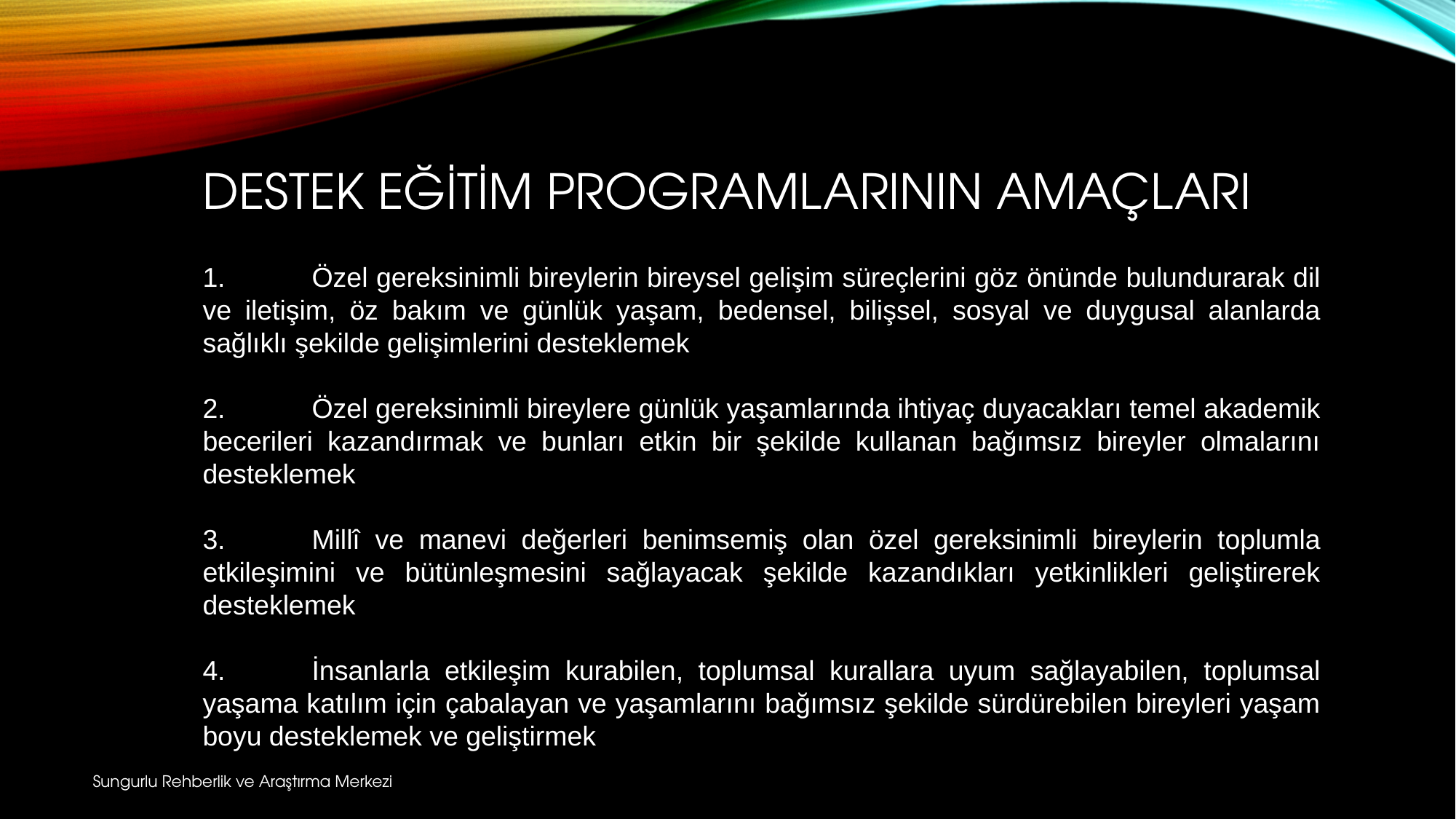

DESTEK EĞİTİM PROGRAMLARININ AMAÇLARI
1.	Özel gereksinimli bireylerin bireysel gelişim süreçlerini göz önünde bulundurarak dil ve iletişim, öz bakım ve günlük yaşam, bedensel, bilişsel, sosyal ve duygusal alanlarda sağlıklı şekilde gelişimlerini desteklemek

2.	Özel gereksinimli bireylere günlük yaşamlarında ihtiyaç duyacakları temel akademik becerileri kazandırmak ve bunları etkin bir şekilde kullanan bağımsız bireyler olmalarını desteklemek

3.	Millî ve manevi değerleri benimsemiş olan özel gereksinimli bireylerin toplumla etkileşimini ve bütünleşmesini sağlayacak şekilde kazandıkları yetkinlikleri geliştirerek desteklemek

4.	İnsanlarla etkileşim kurabilen, toplumsal kurallara uyum sağlayabilen, toplumsal yaşama katılım için çabalayan ve yaşamlarını bağımsız şekilde sürdürebilen bireyleri yaşam boyu desteklemek ve geliştirmek
Sungurlu Rehberlik ve Araştırma Merkezi